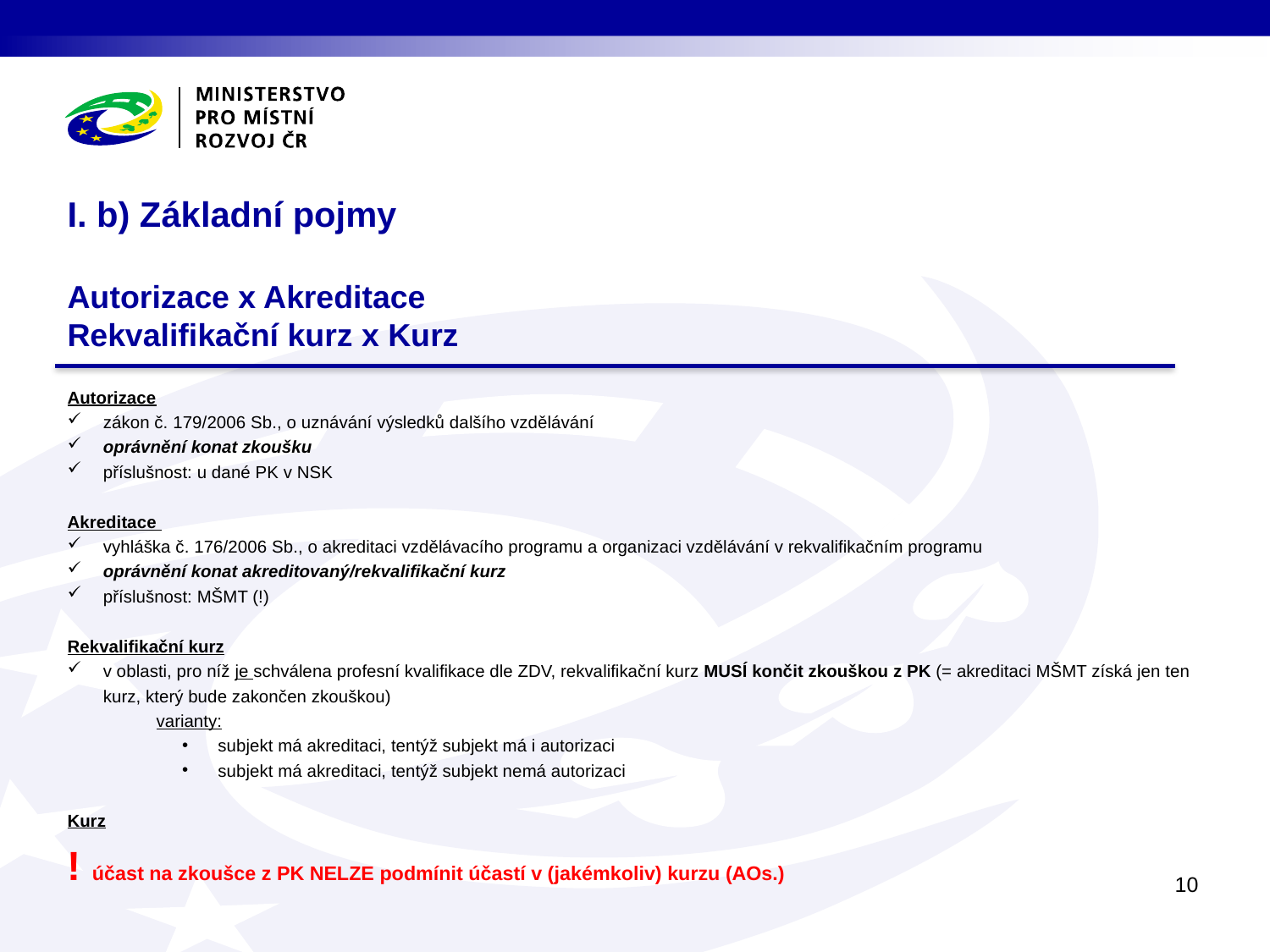

# I. b) Základní pojmy Autorizace x Akreditace Rekvalifikační kurz x Kurz
Autorizace
zákon č. 179/2006 Sb., o uznávání výsledků dalšího vzdělávání
oprávnění konat zkoušku
příslušnost: u dané PK v NSK

Akreditace
vyhláška č. 176/2006 Sb., o akreditaci vzdělávacího programu a organizaci vzdělávání v rekvalifikačním programu
oprávnění konat akreditovaný/rekvalifikační kurz
příslušnost: MŠMT (!)

Rekvalifikační kurz
v oblasti, pro níž je schválena profesní kvalifikace dle ZDV, rekvalifikační kurz MUSÍ končit zkouškou z PK (= akreditaci MŠMT získá jen ten kurz, který bude zakončen zkouškou)
	varianty:
subjekt má akreditaci, tentýž subjekt má i autorizaci
subjekt má akreditaci, tentýž subjekt nemá autorizaci

Kurz
! účast na zkoušce z PK NELZE podmínit účastí v (jakémkoliv) kurzu (AOs.)

10